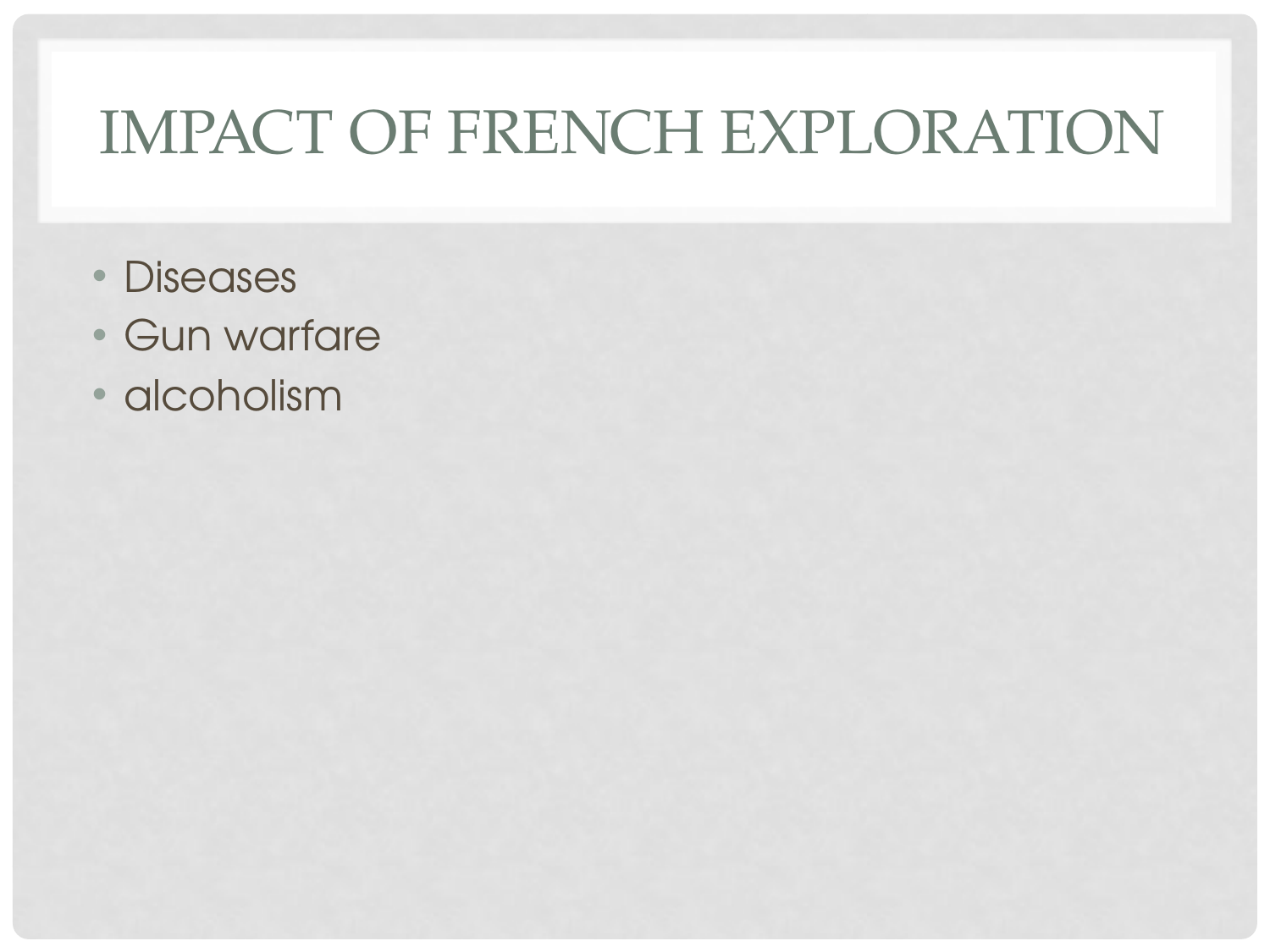

# Impact of French Exploration
Diseases
Gun warfare
alcoholism